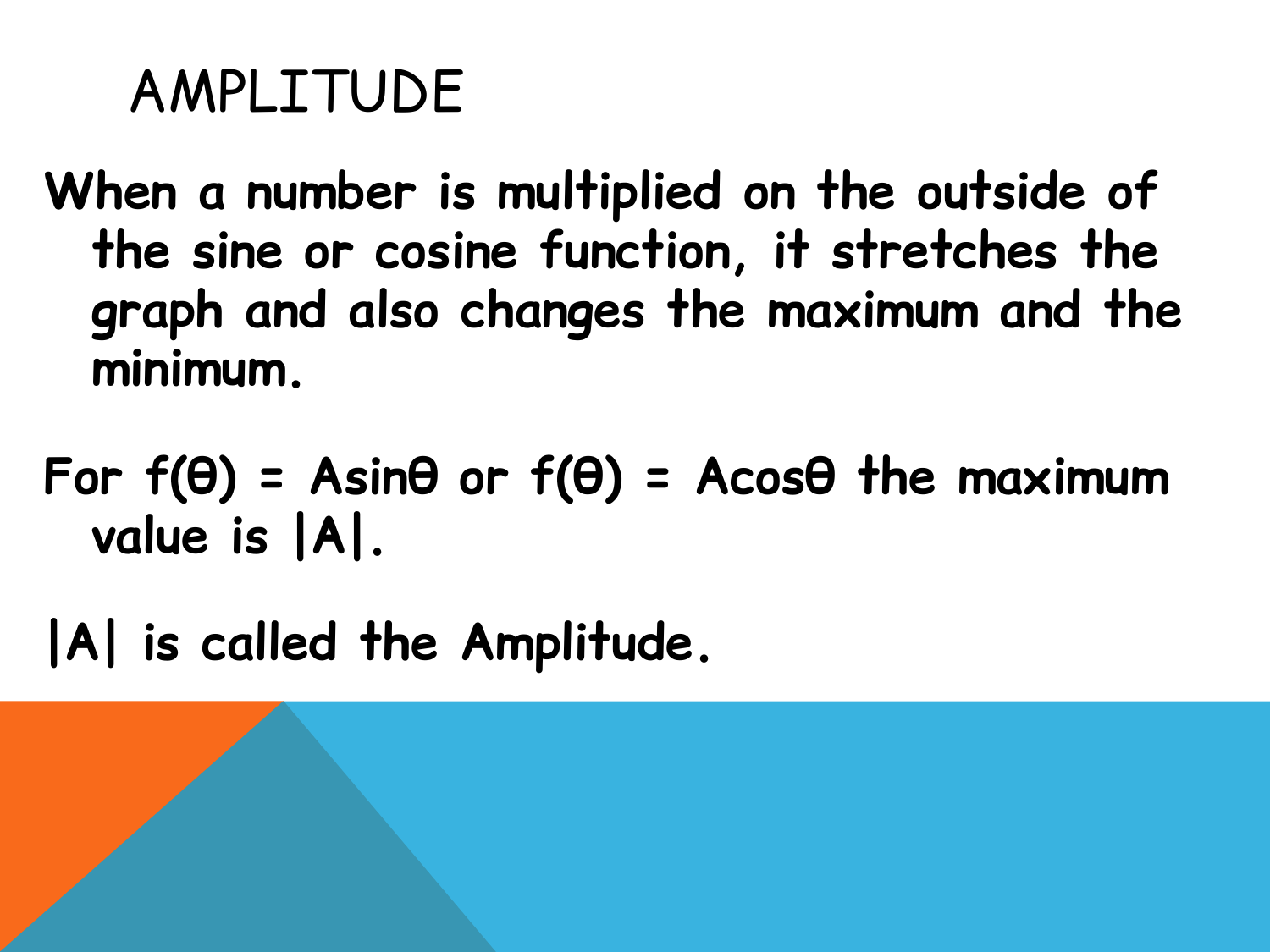

# Amplitude
When a number is multiplied on the outside of the sine or cosine function, it stretches the graph and also changes the maximum and the minimum.

For f(θ) = Asinθ or f(θ) = Acosθ the maximum value is |A|.

|A| is called the Amplitude.